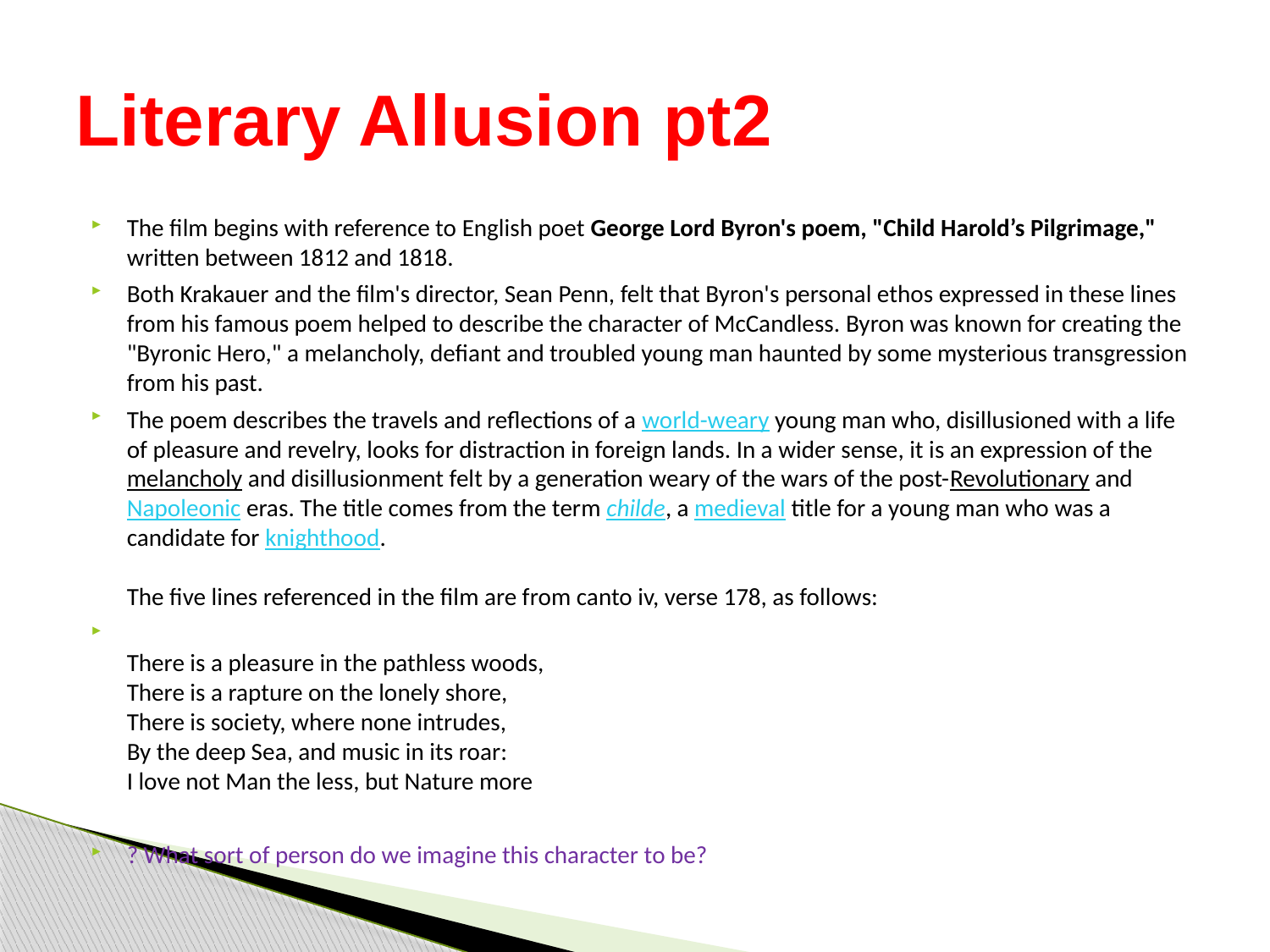

# Literary Allusion pt2
The film begins with reference to English poet George Lord Byron's poem, "Child Harold’s Pilgrimage," written between 1812 and 1818.
Both Krakauer and the film's director, Sean Penn, felt that Byron's personal ethos expressed in these lines from his famous poem helped to describe the character of McCandless. Byron was known for creating the "Byronic Hero," a melancholy, defiant and troubled young man haunted by some mysterious transgression from his past.
The poem describes the travels and reflections of a world-weary young man who, disillusioned with a life of pleasure and revelry, looks for distraction in foreign lands. In a wider sense, it is an expression of the melancholy and disillusionment felt by a generation weary of the wars of the post-Revolutionary and Napoleonic eras. The title comes from the term childe, a medieval title for a young man who was a candidate for knighthood.
The five lines referenced in the film are from canto iv, verse 178, as follows:
There is a pleasure in the pathless woods,
There is a rapture on the lonely shore,
There is society, where none intrudes,
By the deep Sea, and music in its roar:
I love not Man the less, but Nature more

? What sort of person do we imagine this character to be?